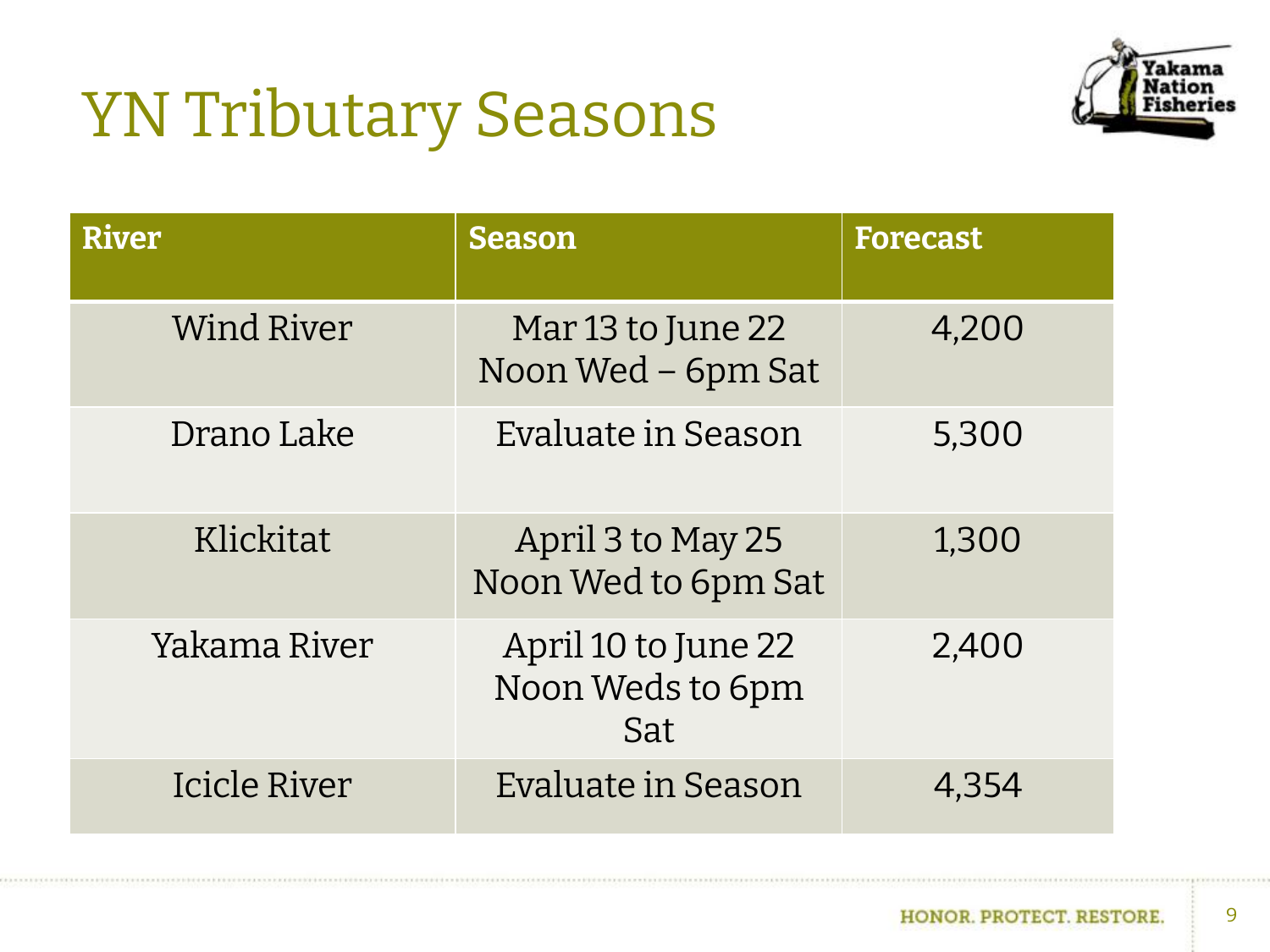

# YN Tributary Seasons
| River | Season | Forecast |
| --- | --- | --- |
| Wind River | Mar 13 to June 22 Noon Wed – 6pm Sat | 4,200 |
| Drano Lake | Evaluate in Season | 5,300 |
| Klickitat | April 3 to May 25 Noon Wed to 6pm Sat | 1,300 |
| Yakama River | April 10 to June 22 Noon Weds to 6pm Sat | 2,400 |
| Icicle River | Evaluate in Season | 4,354 |
9